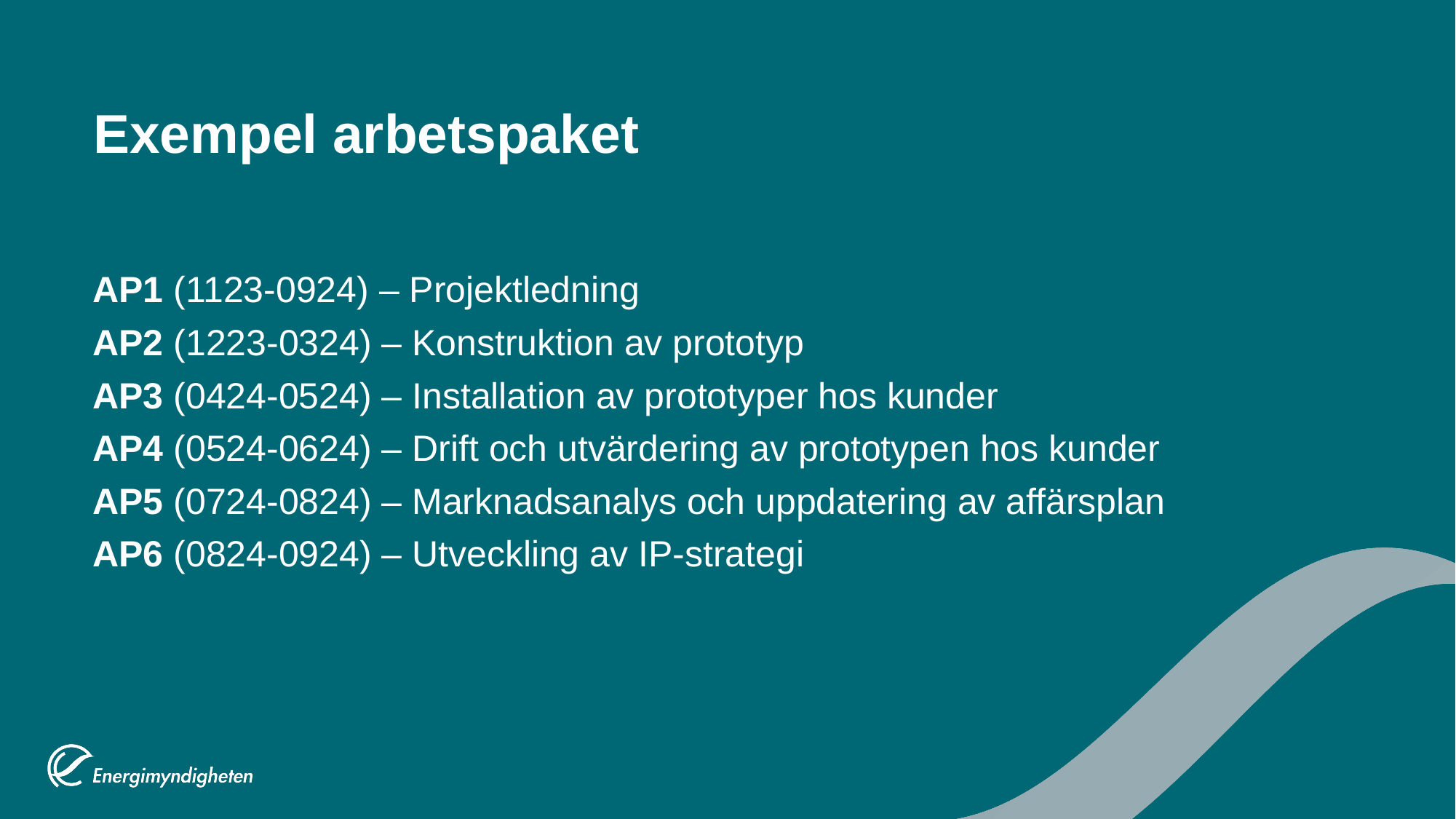

# Exempel arbetspaket
AP1 (1123-0924) – Projektledning
AP2 (1223-0324) – Konstruktion av prototyp
AP3 (0424-0524) – Installation av prototyper hos kunder
AP4 (0524-0624) – Drift och utvärdering av prototypen hos kunder
AP5 (0724-0824) – Marknadsanalys och uppdatering av affärsplan
AP6 (0824-0924) – Utveckling av IP-strategi